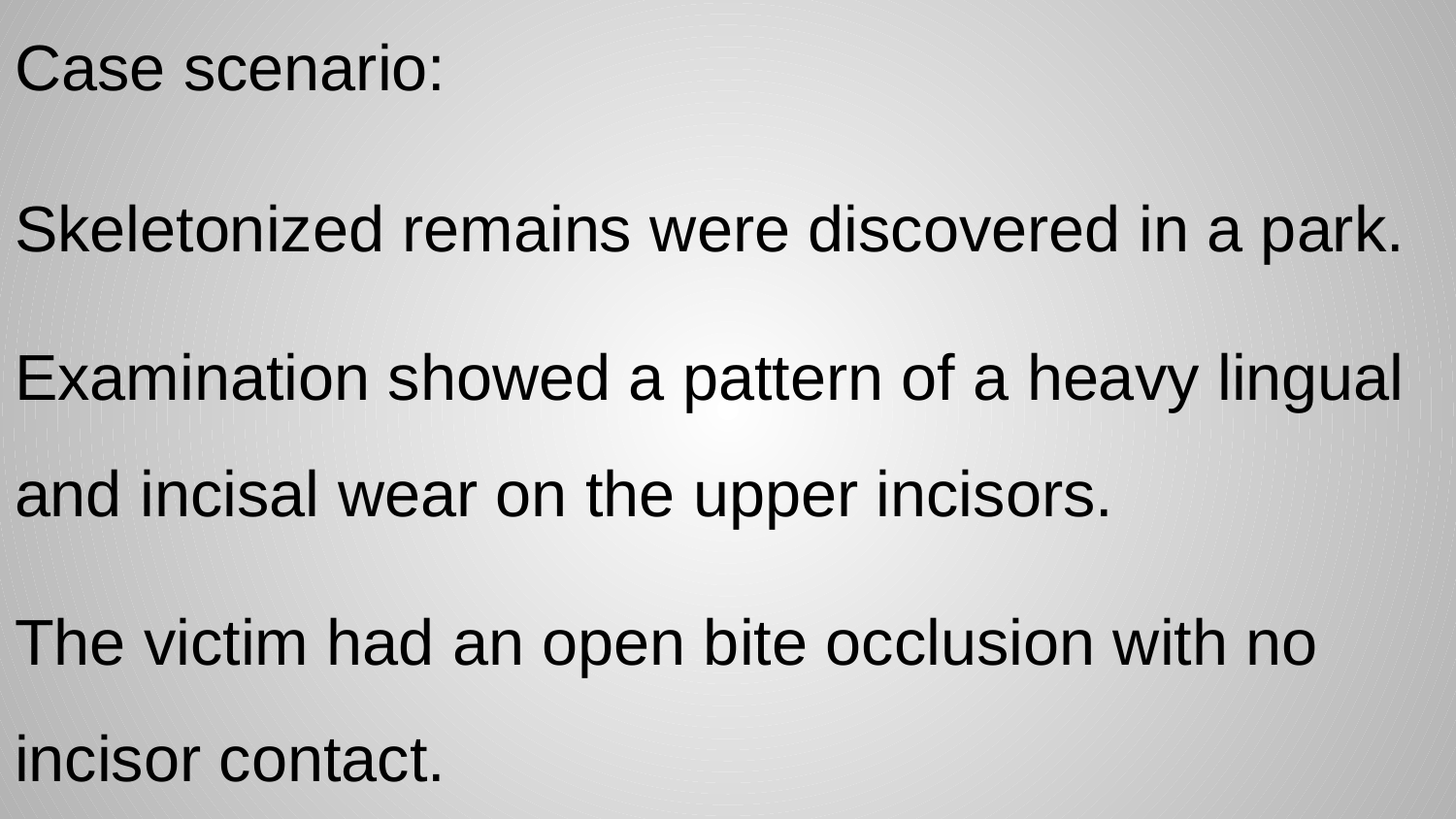

# Case scenario:
Skeletonized remains were discovered in a park.
Examination showed a pattern of a heavy lingual and incisal wear on the upper incisors.
The victim had an open bite occlusion with no incisor contact.